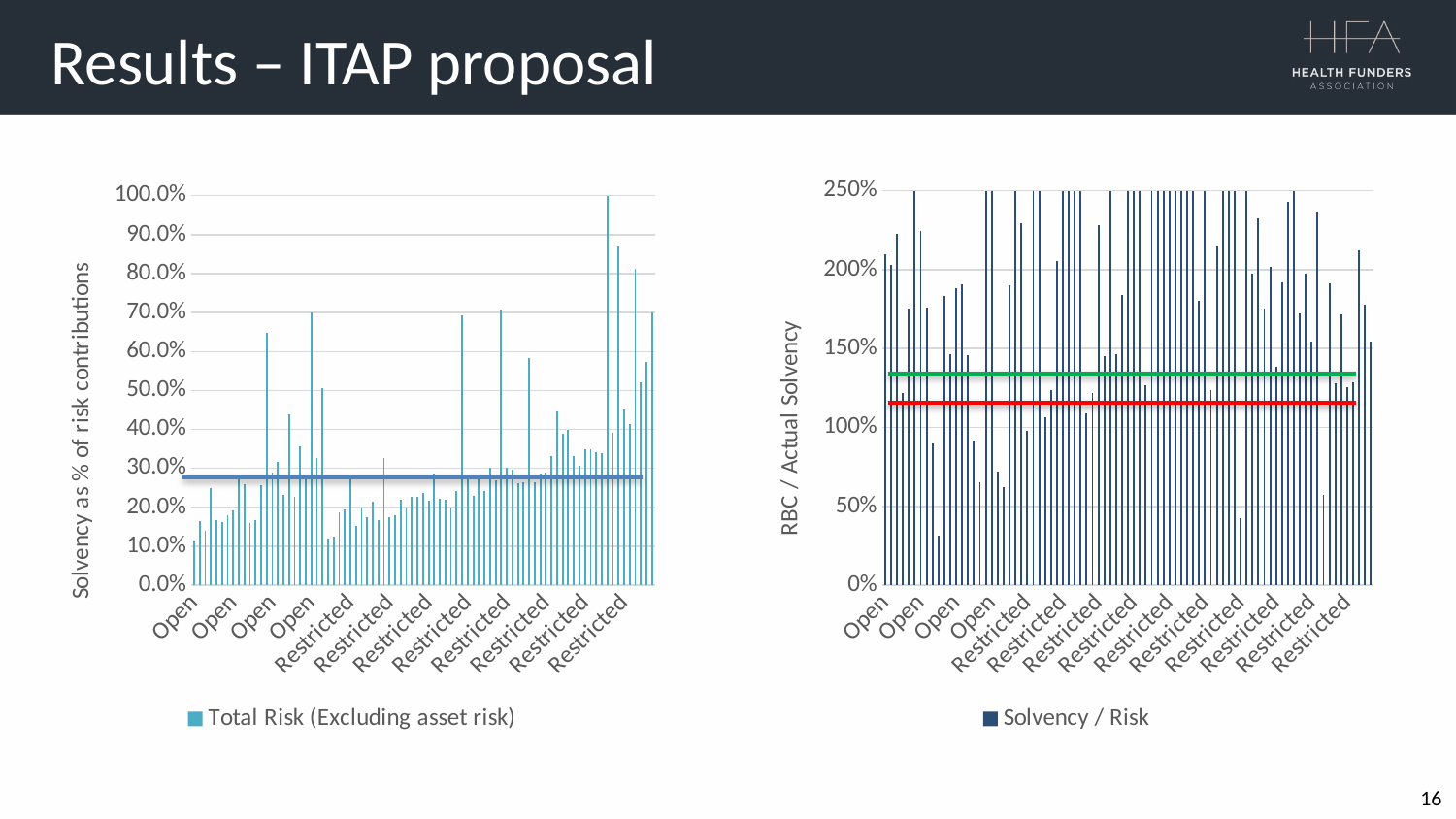

Results – ITAP proposal

### Chart

| Category | Solvency / Risk |
|---|---|
| Open | 2.1005567798221674 |
| Open | 2.032085069430942 |
| Open | 2.228160832399747 |
| Open | 1.217530624259273 |
| Open | 1.7543181153845078 |
| Open | 3.2346573788763857 |
| Open | 2.244144924175333 |
| Open | 1.7601708427659264 |
| Open | 0.8996691604475398 |
| Open | 0.3118142606359524 |
| Open | 1.8351369092497865 |
| Open | 1.46205415769993 |
| Open | 1.8808586280744688 |
| Open | 1.9089600884208793 |
| Open | 1.459326147052767 |
| Open | 0.9147049461233301 |
| Open | 0.6533465281677907 |
| Open | 2.5366726814162464 |
| Open | 5.97049370065757 |
| Open | 0.7182471724162759 |
| Open | 0.6246474476362532 |
| Open | 1.8985013301998208 |
| Open | 2.818582860001963 |
| Open | 2.2964394509000807 |
| Restricted | 0.9799842564850193 |
| Restricted | 3.929188525133838 |
| Restricted | 2.6551135291867984 |
| Restricted | 1.0677111854561716 |
| Restricted | 1.2365527793627125 |
| Restricted | 2.0559868365663343 |
| Restricted | 2.984357728411594 |
| Restricted | 2.5085612519881075 |
| Restricted | 2.5427660170635784 |
| Restricted | 3.234868791633367 |
| Restricted | 1.0899810654206246 |
| Restricted | 1.2162293966478097 |
| Restricted | 2.28438155404319 |
| Restricted | 1.4540631381025078 |
| Restricted | 3.859022606945797 |
| Restricted | 1.4671655845450873 |
| Restricted | 1.8385064509639784 |
| Restricted | 23.20619281019608 |
| Restricted | 6.244730236789889 |
| Restricted | 3.6069919839005995 |
| Restricted | 1.2663167466427103 |
| Restricted | 3.6155242820956515 |
| Restricted | 2.4958867450035327 |
| Restricted | 3.6579588749499368 |
| Restricted | 7.5976267308561845 |
| Restricted | 3.0623223032800313 |
| Restricted | 2.7871437885171395 |
| Restricted | 3.6811944365924867 |
| Restricted | 3.469082221524693 |
| Restricted | 1.8021866579151293 |
| Restricted | 2.843654995321327 |
| Restricted | 1.2392937760849738 |
| Restricted | 2.149522122656628 |
| Restricted | 5.396188167643692 |
| Restricted | 3.5229701295735842 |
| Restricted | 3.2386849699986895 |
| Restricted | 0.4281558520448128 |
| Restricted | 3.7879489342695725 |
| Restricted | 1.973015238313653 |
| Restricted | 2.3264951405767875 |
| Restricted | 1.7552409032189156 |
| Restricted | 2.020171314359223 |
| Restricted | 1.3864628889910613 |
| Restricted | 1.9180760473666996 |
| Restricted | 2.4298509127593073 |
| Restricted | 2.5772804866495247 |
| Restricted | 1.725867252493165 |
| Restricted | 1.9738114591636025 |
| Restricted | 1.5440710479644955 |
| Restricted | 2.3675416458294114 |
| Restricted | 0.5719592823544312 |
| Restricted | 1.911915365994304 |
| Restricted | 1.2769944868208358 |
| Restricted | 1.718730060859717 |
| Restricted | 1.255713327412679 |
| Restricted | 1.284188474491589 |
| Restricted | 2.1244868271947843 |
| Restricted | 1.779623580100873 |
| Restricted | 1.5444206393500661 |

### Chart

| Category | Total Risk (Excluding asset risk) |
|---|---|
| Open | 0.11568361414185258 |
| Open | 0.16387109231271116 |
| Open | 0.13912819734207765 |
| Open | 0.24968571134294792 |
| Open | 0.16644643718793273 |
| Open | 0.1613772152218872 |
| Open | 0.17913281609819603 |
| Open | 0.19259494122019233 |
| Open | 0.2712108080692934 |
| Open | 0.2597700305136738 |
| Open | 0.16075094915975371 |
| Open | 0.1675724518888058 |
| Open | 0.2578609539072691 |
| Open | 0.6485206304255907 |
| Open | 0.2884893146403532 |
| Open | 0.31704212514545554 |
| Open | 0.23111778128439153 |
| Open | 0.4383695256177714 |
| Open | 0.22678191584908217 |
| Open | 0.35642326184004747 |
| Open | 0.2769562265157 |
| Open | 0.7010793086249298 |
| Open | 0.3264051637635231 |
| Open | 0.5068716266582926 |
| Restricted | 0.11938967307459855 |
| Restricted | 0.12445317827638301 |
| Restricted | 0.1871859694648236 |
| Restricted | 0.19574581857612208 |
| Restricted | 0.2709144369661685 |
| Restricted | 0.15223832878362953 |
| Restricted | 0.20071320348007143 |
| Restricted | 0.17500070992967773 |
| Restricted | 0.21394025102955358 |
| Restricted | 0.16785843104499626 |
| Restricted | 0.32661117820667773 |
| Restricted | 0.1751314353912789 |
| Restricted | 0.1799174044601086 |
| Restricted | 0.22007297455981642 |
| Restricted | 0.19875499008984507 |
| Restricted | 0.22628666014064167 |
| Restricted | 0.22627062297327272 |
| Restricted | 0.23674714956199566 |
| Restricted | 0.21650254674491706 |
| Restricted | 0.28694269480486934 |
| Restricted | 0.22269309850607694 |
| Restricted | 0.22016170765104576 |
| Restricted | 0.20032960269569136 |
| Restricted | 0.2430317098663847 |
| Restricted | 0.6927163160866298 |
| Restricted | 0.27266888240523784 |
| Restricted | 0.22926696592857554 |
| Restricted | 0.2808870918964896 |
| Restricted | 0.2432920138828691 |
| Restricted | 0.30296528808599854 |
| Restricted | 0.2700749567945452 |
| Restricted | 0.7076611025761073 |
| Restricted | 0.30239279379765344 |
| Restricted | 0.2978028100717094 |
| Restricted | 0.2614271385013067 |
| Restricted | 0.26553987435225845 |
| Restricted | 0.5838995281882398 |
| Restricted | 0.26557908183468854 |
| Restricted | 0.2863637284843824 |
| Restricted | 0.28841667807380195 |
| Restricted | 0.33271786165022094 |
| Restricted | 0.44699179400358036 |
| Restricted | 0.38803779334584737 |
| Restricted | 0.3998798697543843 |
| Restricted | 0.3312960460960349 |
| Restricted | 0.30613664445413286 |
| Restricted | 0.34881014117995385 |
| Restricted | 0.34957746181714117 |
| Restricted | 0.34065789957878606 |
| Restricted | 0.33959275918812315 |
| Restricted | 2.2466634245542543 |
| Restricted | 0.39279981392347746 |
| Restricted | 0.8692284982086494 |
| Restricted | 0.45033249701401135 |
| Restricted | 0.41331089562405776 |
| Restricted | 0.8121860776027633 |
| Restricted | 0.5201256067372583 |
| Restricted | 0.5737168305794911 |
| Restricted | 0.6992913539762673 |